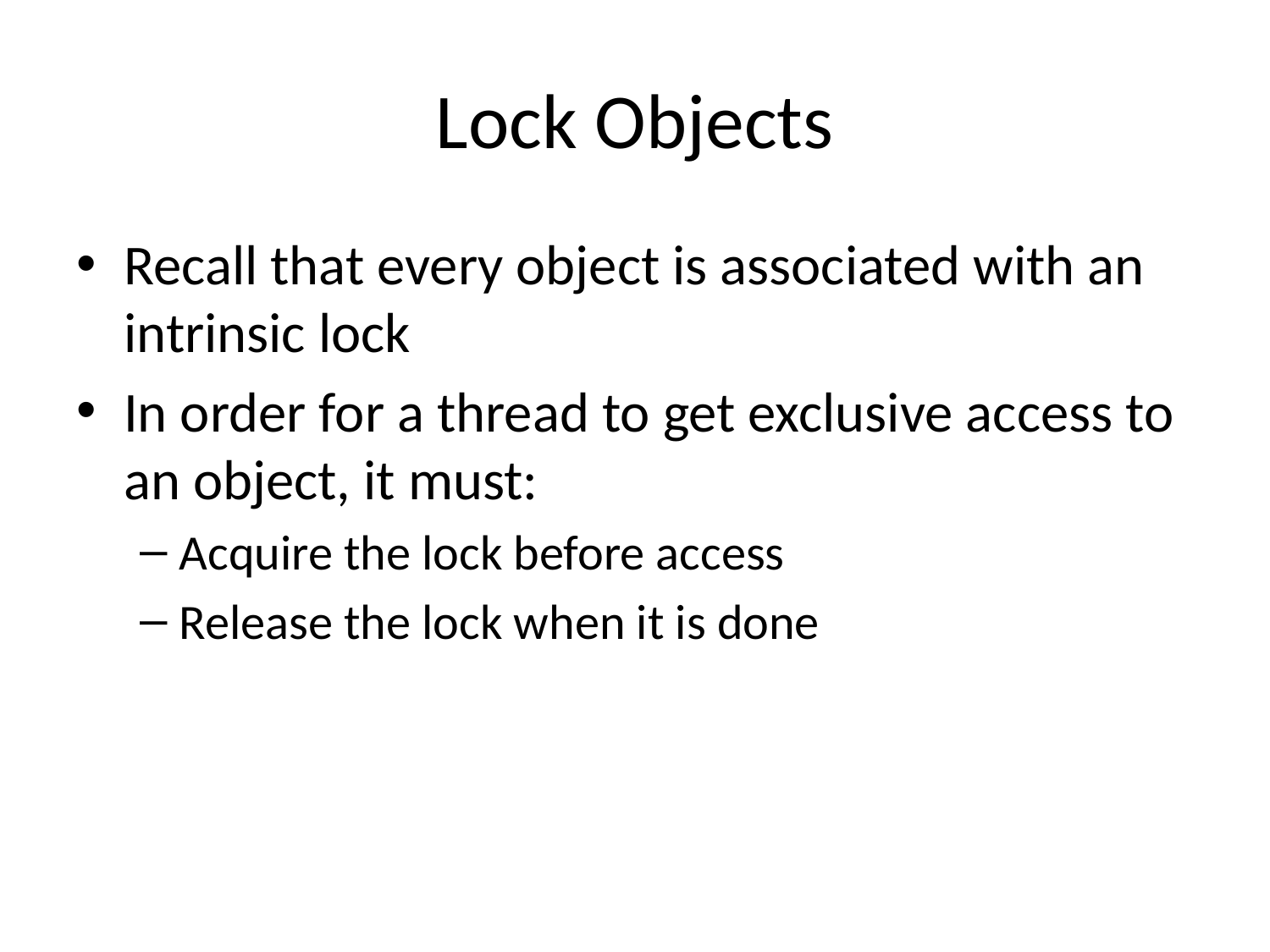

# Lock Objects
Recall that every object is associated with an intrinsic lock
In order for a thread to get exclusive access to an object, it must:
Acquire the lock before access
Release the lock when it is done